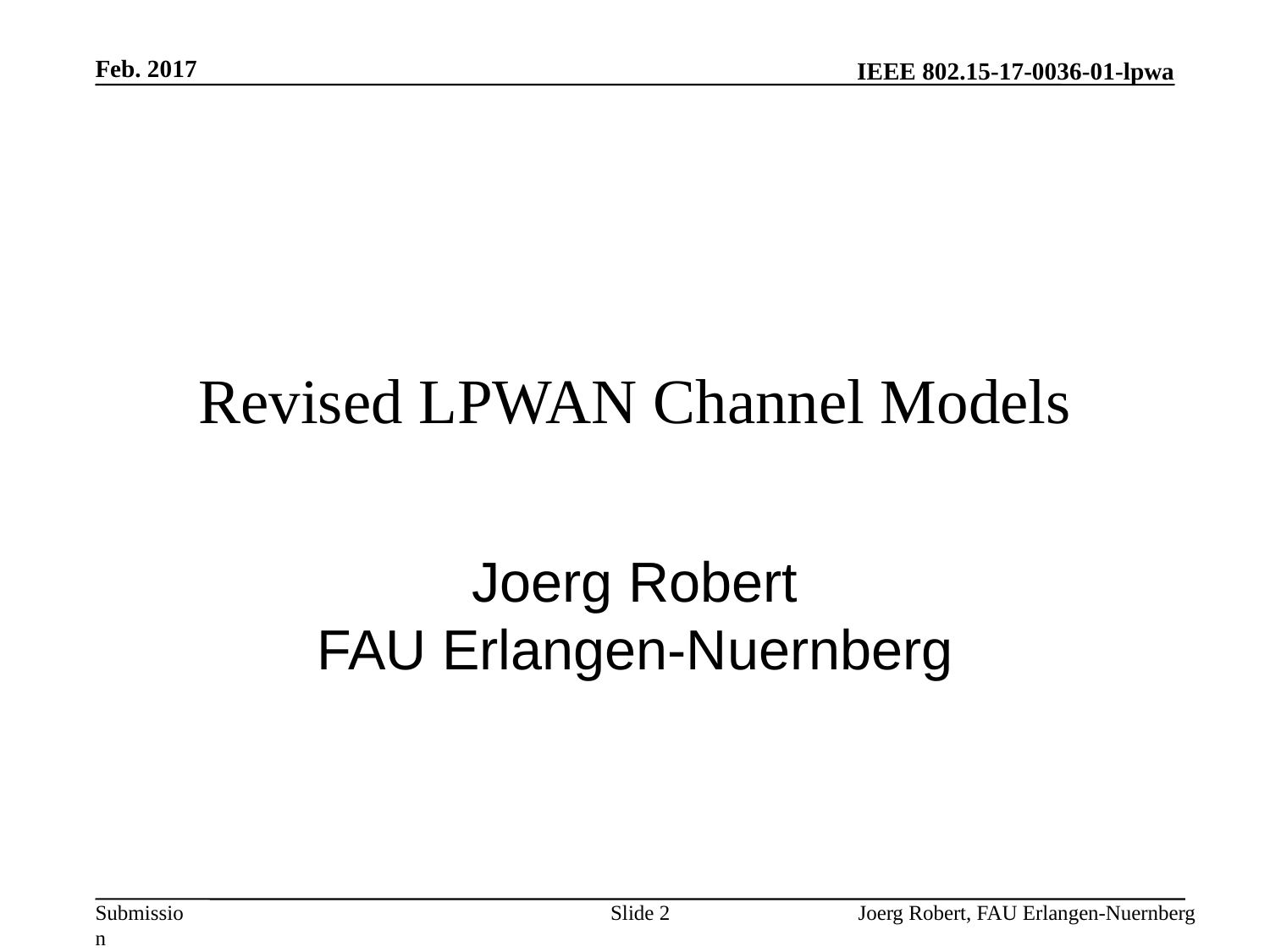

Feb. 2017
# Revised LPWAN Channel Models
Joerg Robert
FAU Erlangen-Nuernberg

Slide 2
Joerg Robert, FAU Erlangen-Nuernberg